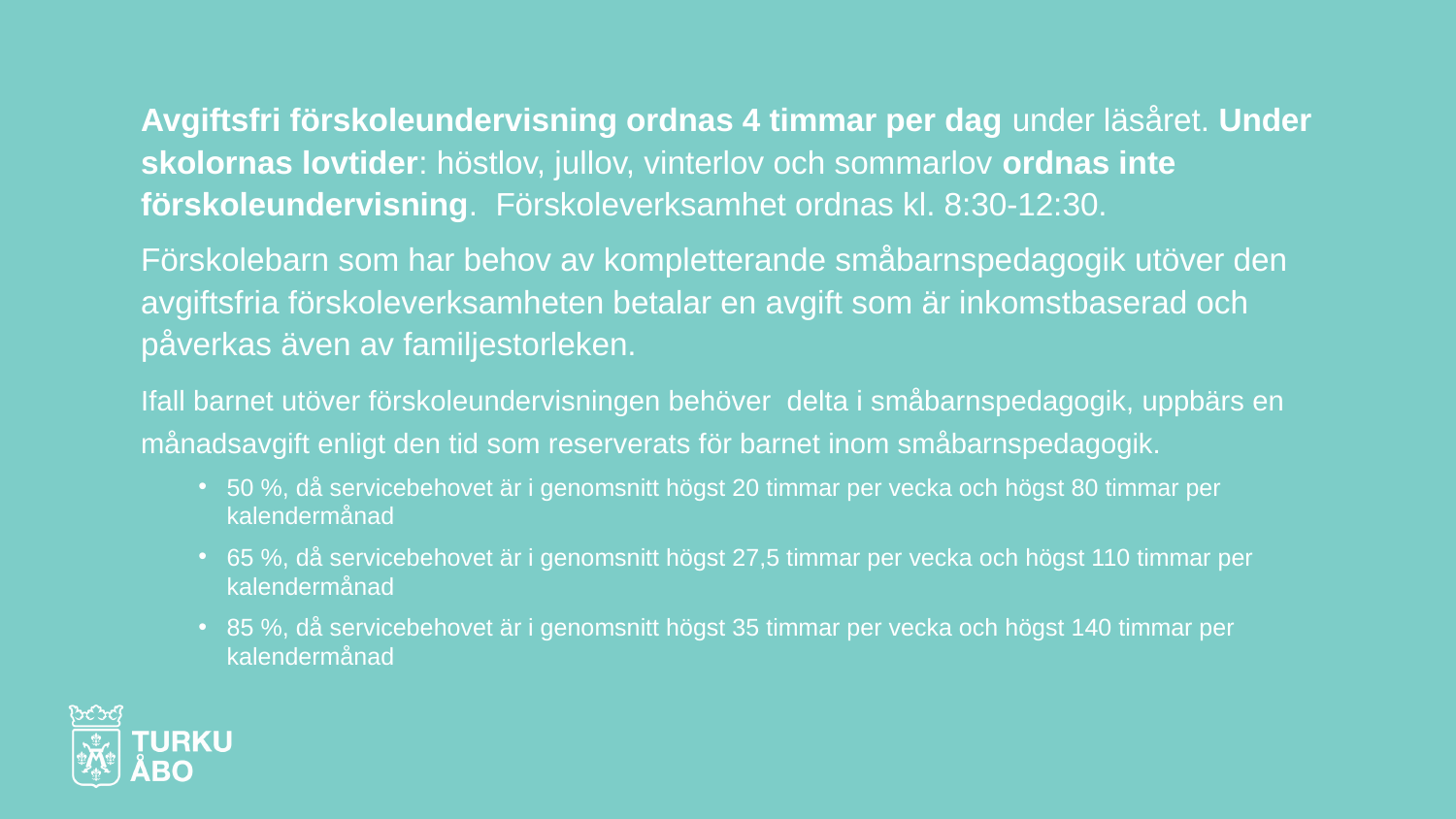

Avgiftsfri förskoleundervisning ordnas 4 timmar per dag under läsåret. Under skolornas lovtider: höstlov, jullov, vinterlov och sommarlov ordnas inte förskoleundervisning.  Förskoleverksamhet ordnas kl. 8:30-12:30.
Förskolebarn som har behov av kompletterande småbarnspedagogik utöver den avgiftsfria förskoleverksamheten betalar en avgift som är inkomstbaserad och påverkas även av familjestorleken.
Ifall barnet utöver förskoleundervisningen behöver  delta i småbarnspedagogik, uppbärs en månadsavgift enligt den tid som reserverats för barnet inom småbarnspedagogik.
50 %, då servicebehovet är i genomsnitt högst 20 timmar per vecka och högst 80 timmar per kalendermånad
65 %, då servicebehovet är i genomsnitt högst 27,5 timmar per vecka och högst 110 timmar per kalendermånad
85 %, då servicebehovet är i genomsnitt högst 35 timmar per vecka och högst 140 timmar per kalendermånad